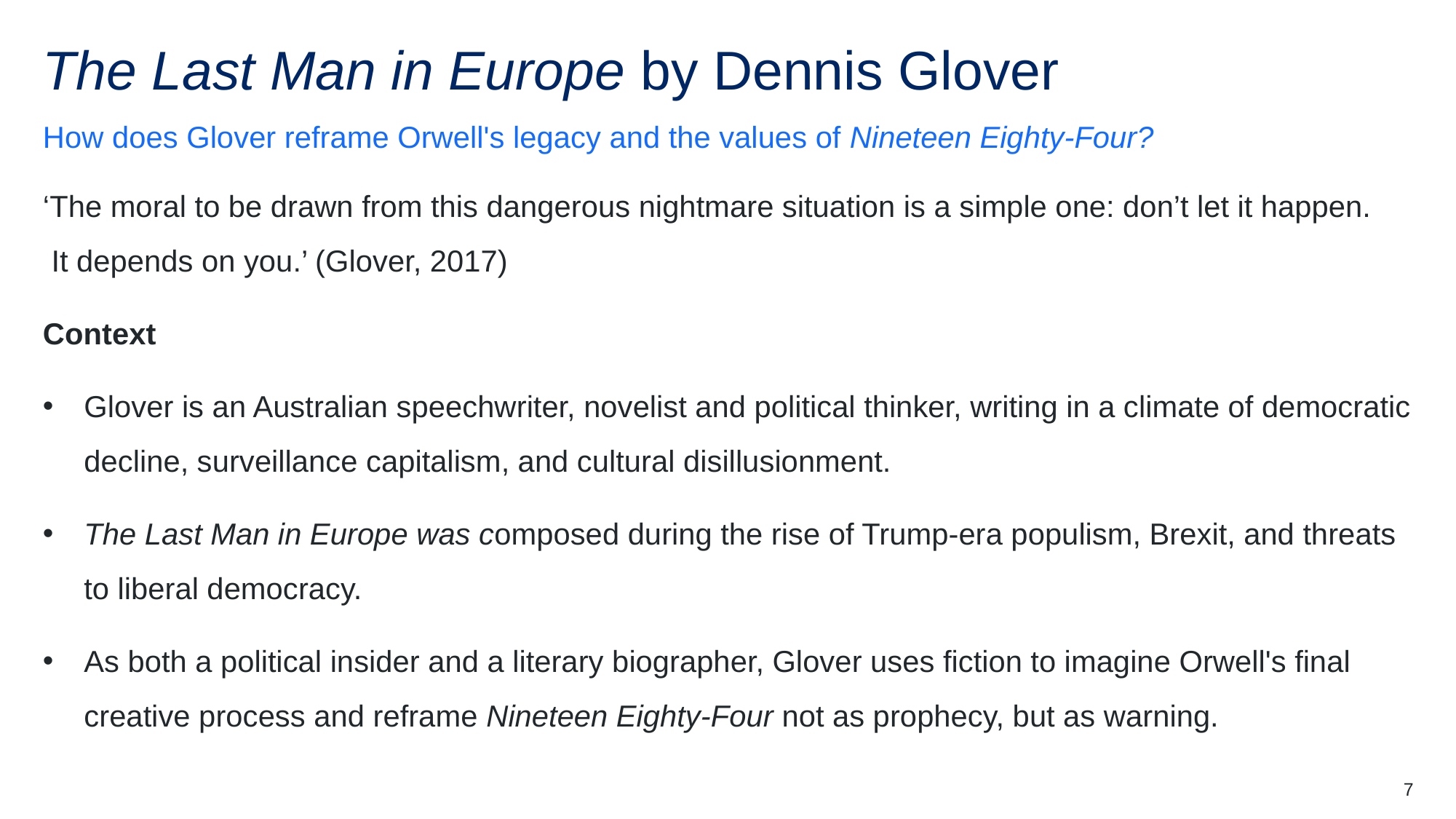

# The Last Man in Europe by Dennis Glover
How does Glover reframe Orwell's legacy and the values of Nineteen Eighty-Four?
‘The moral to be drawn from this dangerous nightmare situation is a simple one: don’t let it happen.
 It depends on you.’ (Glover, 2017)
Context
Glover is an Australian speechwriter, novelist and political thinker, writing in a climate of democratic decline, surveillance capitalism, and cultural disillusionment.
The Last Man in Europe was composed during the rise of Trump-era populism, Brexit, and threats to liberal democracy.
As both a political insider and a literary biographer, Glover uses fiction to imagine Orwell's final creative process and reframe Nineteen Eighty-Four not as prophecy, but as warning.

7